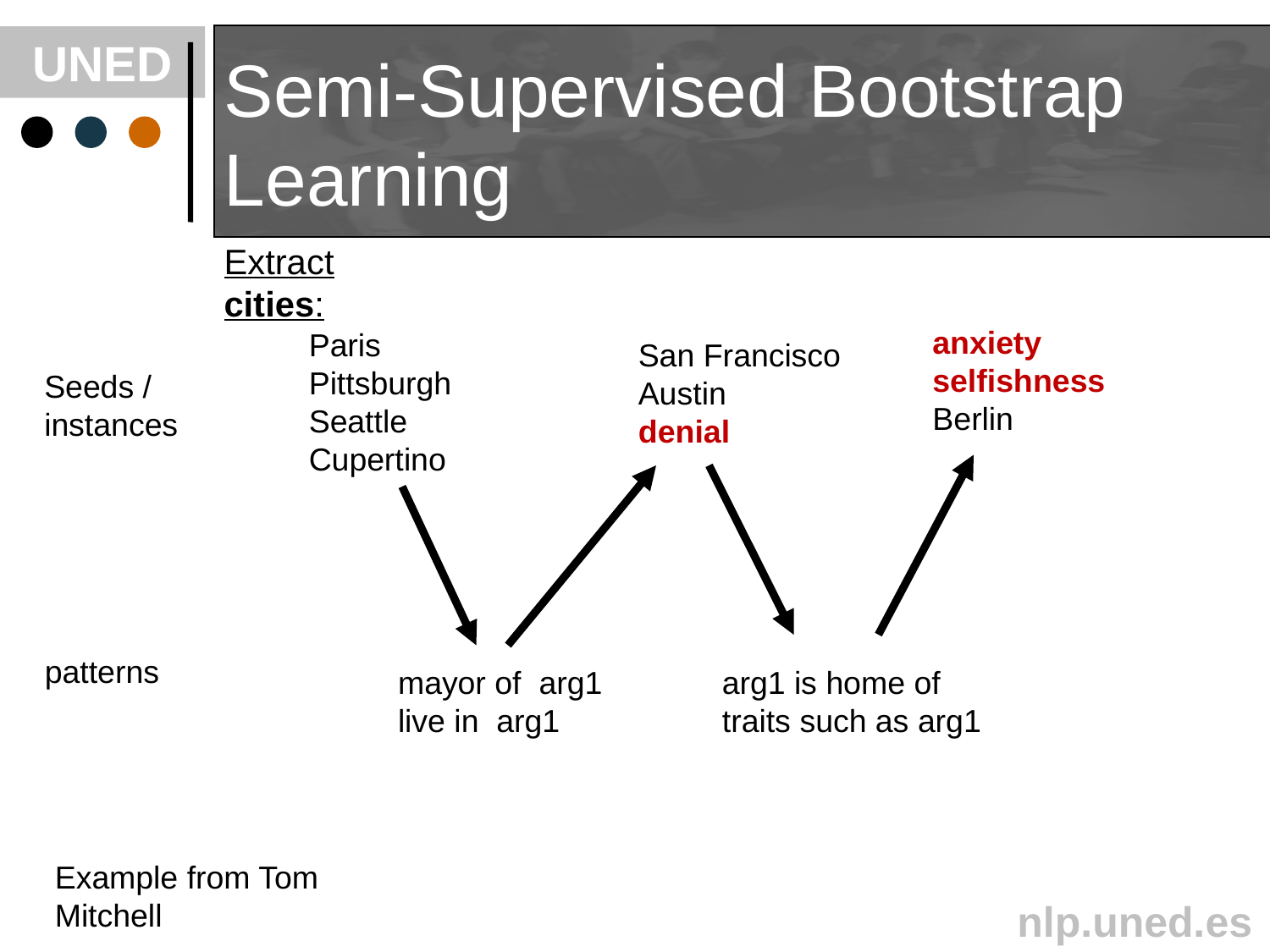

# Semi-Supervised Bootstrap Learning
Extract cities:
anxiety
selfishness
Berlin
Paris
Pittsburgh
Seattle
Cupertino
San Francisco
Austin
denial
Seeds / instances

patterns
mayor of  arg1
live in  arg1
arg1 is home of
traits such as arg1
Example from Tom Mitchell